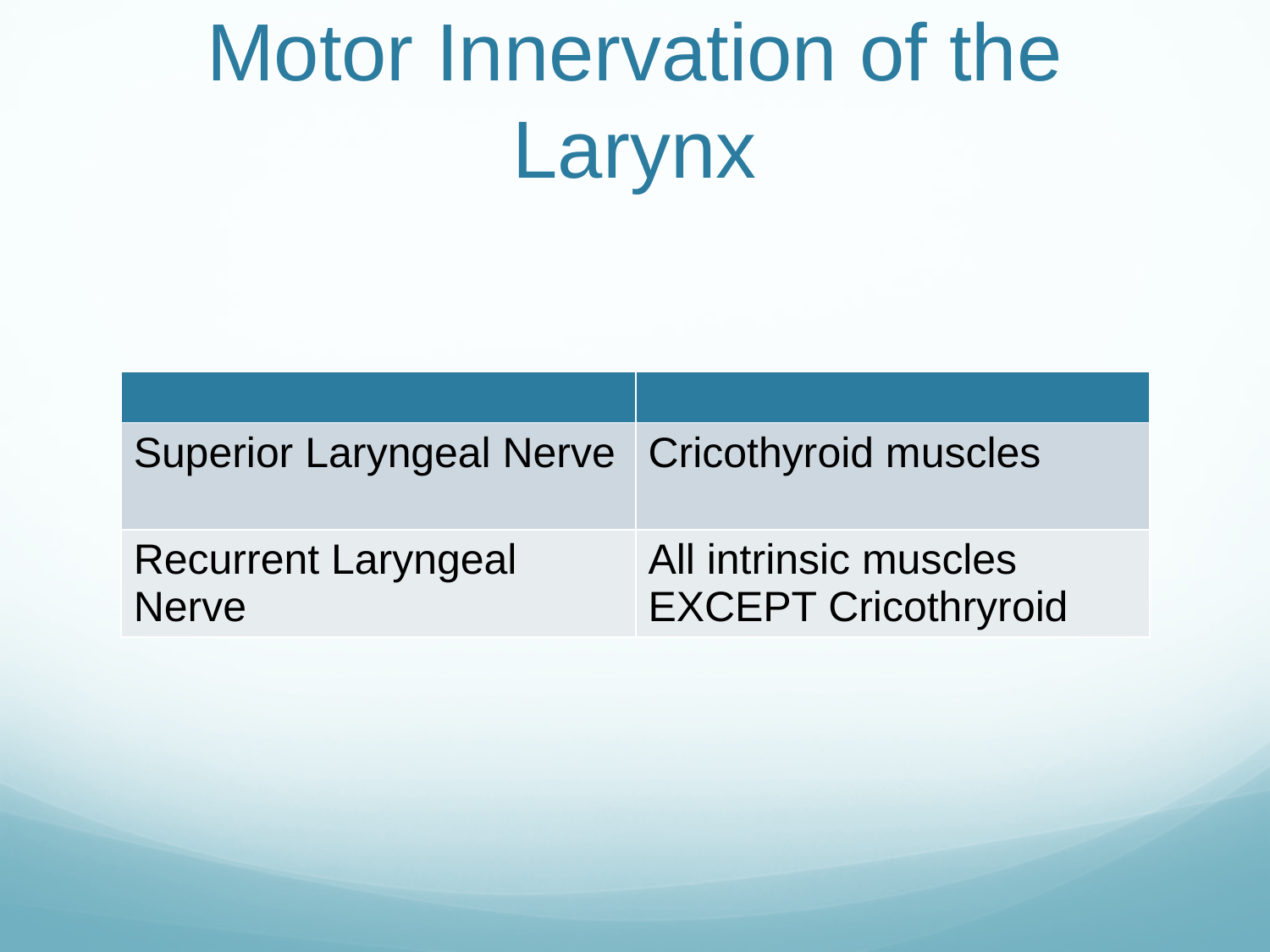

# Motor Innervation of the Larynx
|  |  |
| --- | --- |
| Superior Laryngeal Nerve | Cricothyroid muscles |
| Recurrent Laryngeal Nerve | All intrinsic muscles EXCEPT Cricothryroid |